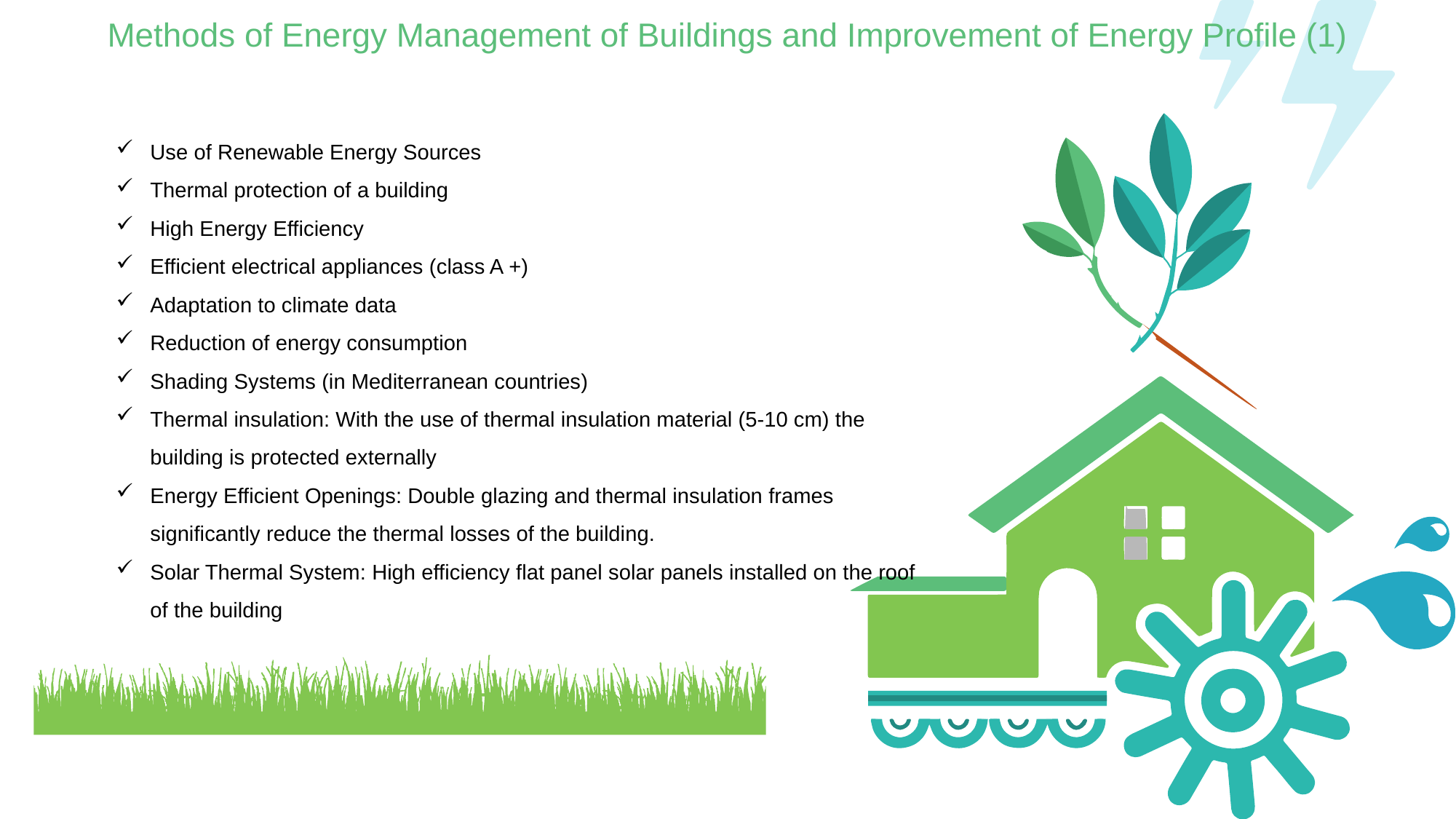

Methods of Energy Management of Buildings and Improvement of Energy Profile (1)
Use of Renewable Energy Sources
Thermal protection of a building
High Energy Efficiency
Efficient electrical appliances (class A +)
Adaptation to climate data
Reduction of energy consumption
Shading Systems (in Mediterranean countries)
Thermal insulation: With the use of thermal insulation material (5-10 cm) the building is protected externally
Energy Efficient Openings: Double glazing and thermal insulation frames significantly reduce the thermal losses of the building.
Solar Thermal System: High efficiency flat panel solar panels installed on the roof of the building